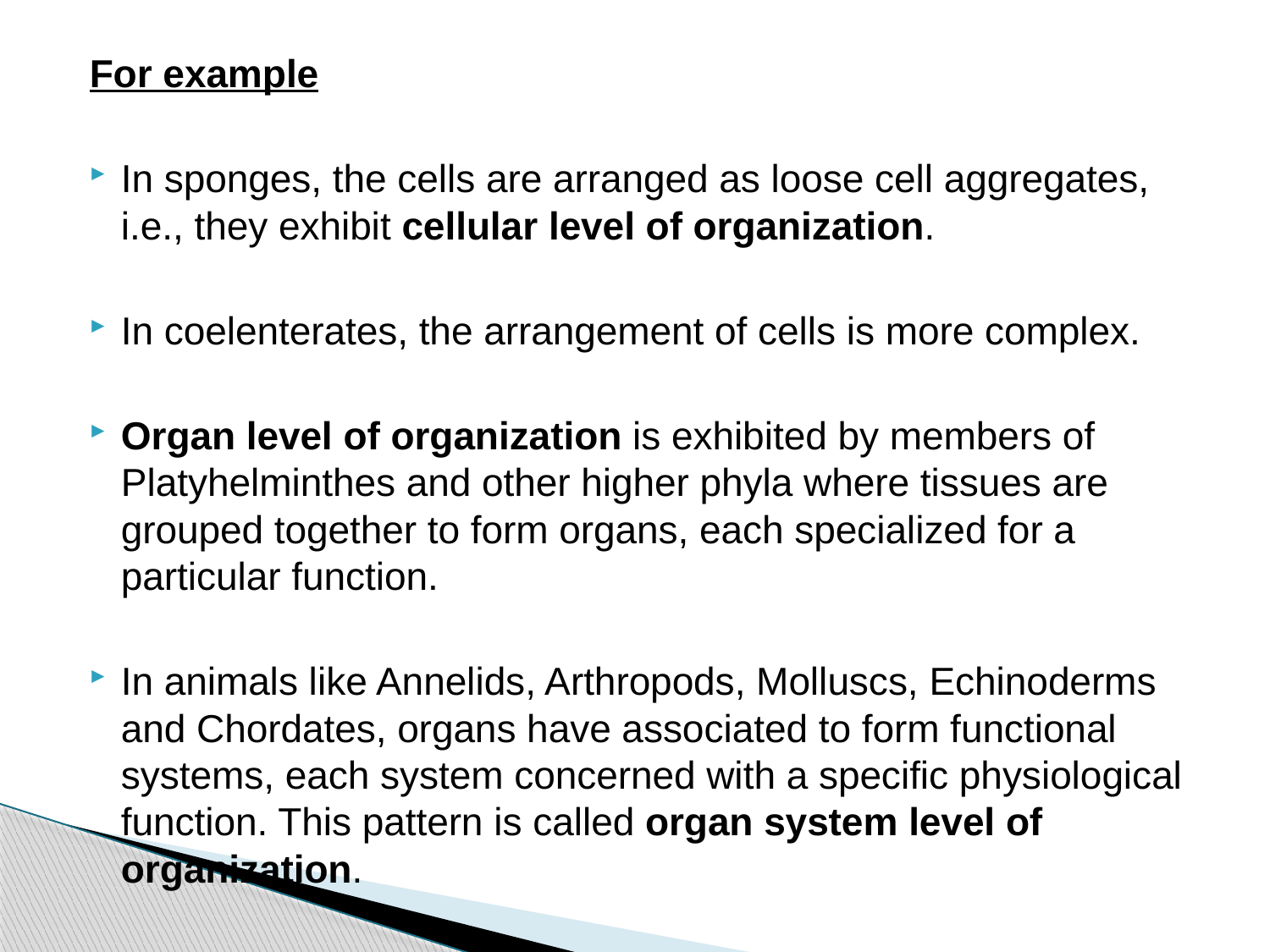

For example

In sponges, the cells are arranged as loose cell aggregates, i.e., they exhibit cellular level of organization.

In coelenterates, the arrangement of cells is more complex.

Organ level of organization is exhibited by members of Platyhelminthes and other higher phyla where tissues are grouped together to form organs, each specialized for a particular function.

In animals like Annelids, Arthropods, Molluscs, Echinoderms and Chordates, organs have associated to form functional systems, each system concerned with a specific physiological function. This pattern is called organ system level of organization.